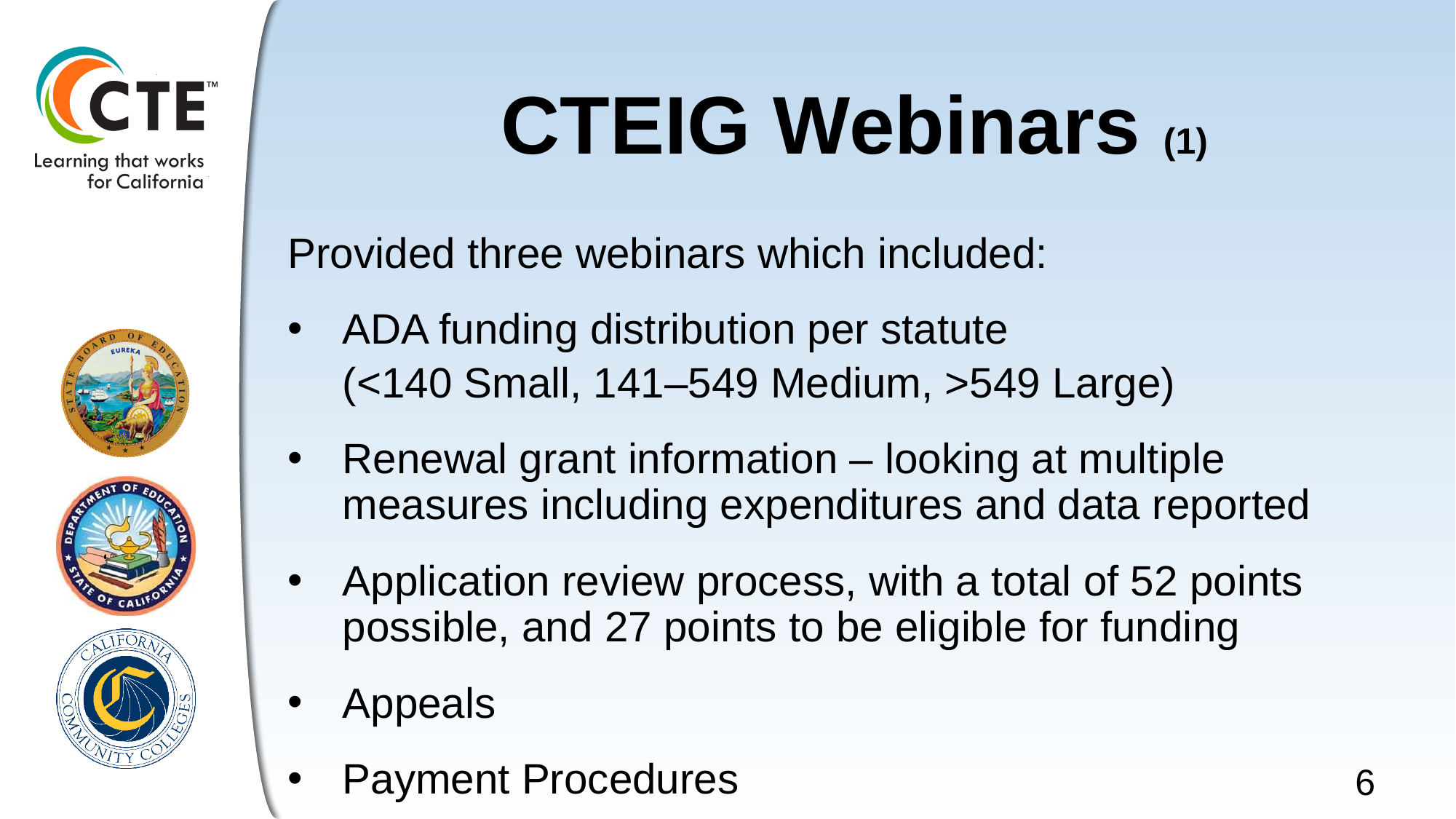

# CTEIG Webinars (1)
Provided three webinars which included:
ADA funding distribution per statute
(<140 Small, 141–549 Medium, >549 Large)
Renewal grant information – looking at multiple measures including expenditures and data reported
Application review process, with a total of 52 points possible, and 27 points to be eligible for funding
Appeals
Payment Procedures

6